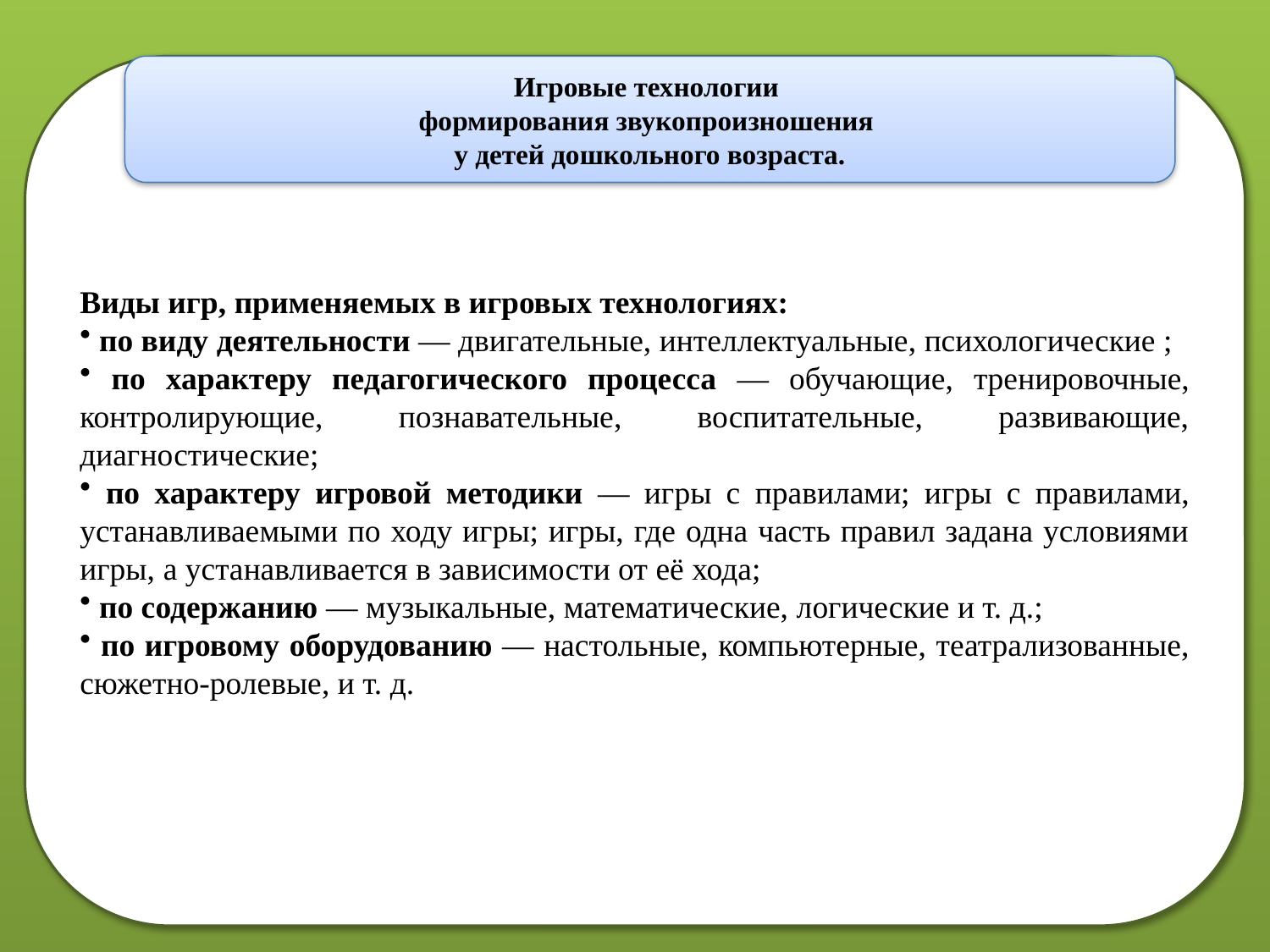

Виды игр, применяемых в игровых технологиях:
 по виду деятельности — двигательные, интеллектуальные, психологические ;
 по характеру педагогического процесса — обучающие, тренировочные, контролирующие, познавательные, воспитательные, развивающие, диагностические;
 по характеру игровой методики — игры с правилами; игры с правилами, устанавливаемыми по ходу игры; игры, где одна часть правил задана условиями игры, а устанавливается в зависимости от её хода;
 по содержанию — музыкальные, математические, логические и т. д.;
 по игровому оборудованию — настольные, компьютерные, театрализованные, сюжетно-ролевые, и т. д.

Игровые технологии
формирования звукопроизношения
у детей дошкольного возраста.